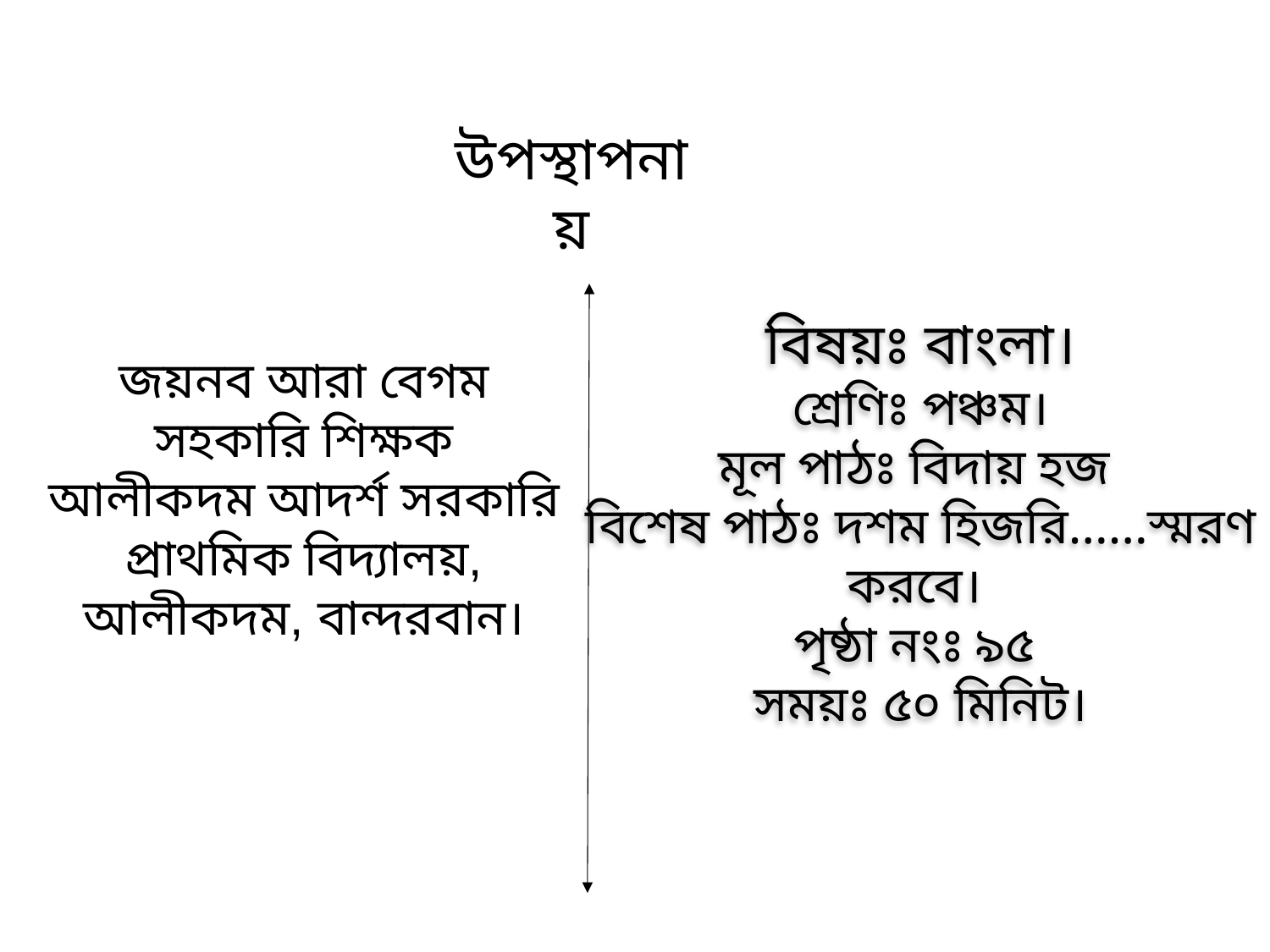

উপস্থাপনায়
জয়নব আরা বেগম
সহকারি শিক্ষক
আলীকদম আদর্শ সরকারি প্রাথমিক বিদ্যালয়, আলীকদম, বান্দরবান।
বিষয়ঃ বাংলা।
শ্রেণিঃ পঞ্চম।
মূল পাঠঃ বিদায় হজ
বিশেষ পাঠঃ দশম হিজরি……স্মরণ করবে।
পৃষ্ঠা নংঃ ৯৫
সময়ঃ ৫০ মিনিট।